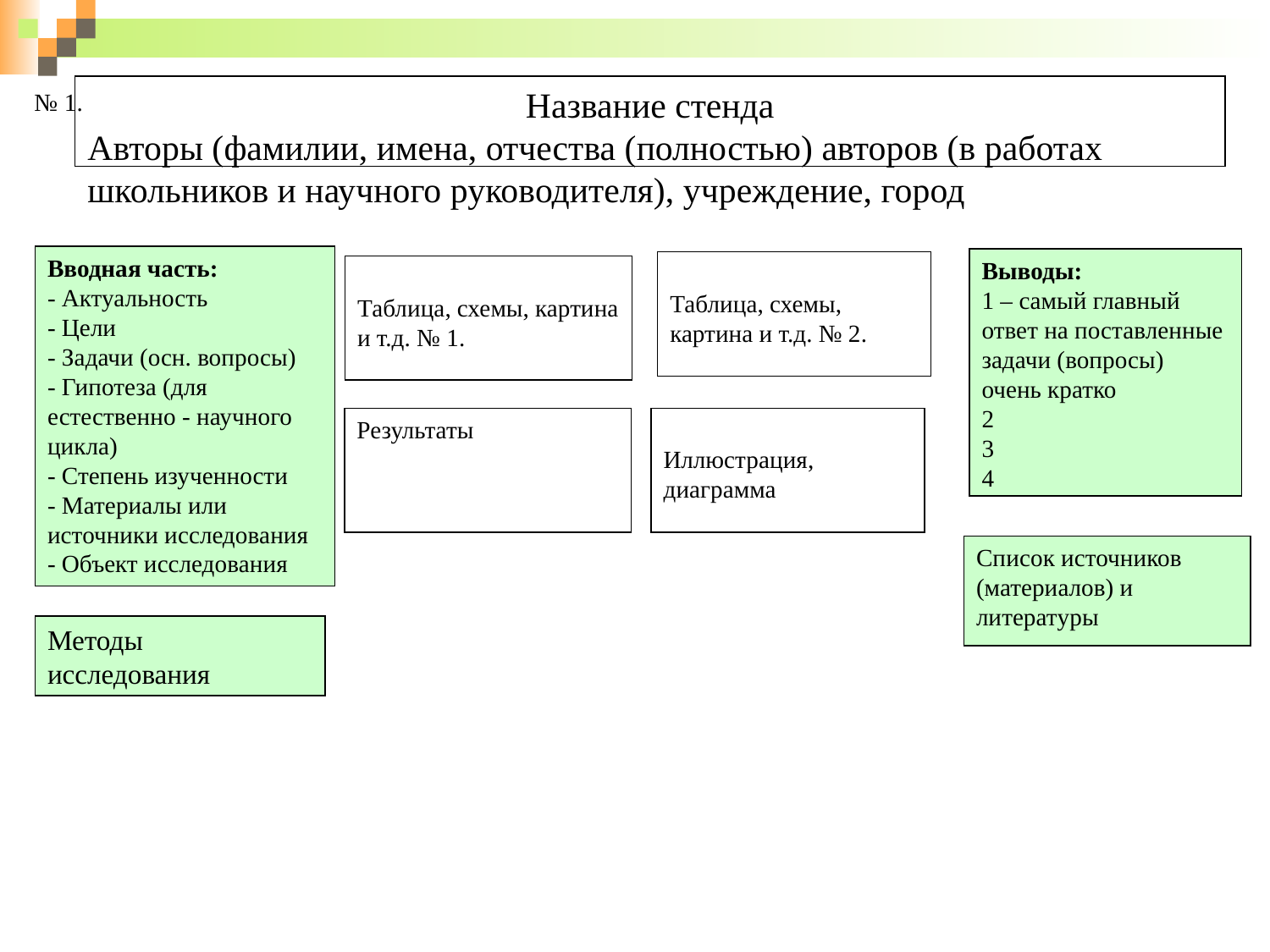

№ 1.

Название стенда
Авторы (фамилии, имена, отчества (полностью) авторов (в работах школьников и научного руководителя), учреждение, город
Вводная часть:
- Актуальность
- Цели
- Задачи (осн. вопросы)
- Гипотеза (для естественно - научного цикла)
- Степень изученности
- Материалы или источники исследования
- Объект исследования
Выводы:
1 – самый главный ответ на поставленные задачи (вопросы) очень кратко
2
3
4

Таблица, схемы, картина и т.д. № 2.

Таблица, схемы, картина и т.д. № 1.
Результаты

Иллюстрация, диаграмма
Список источников (материалов) и литературы
Методы исследования